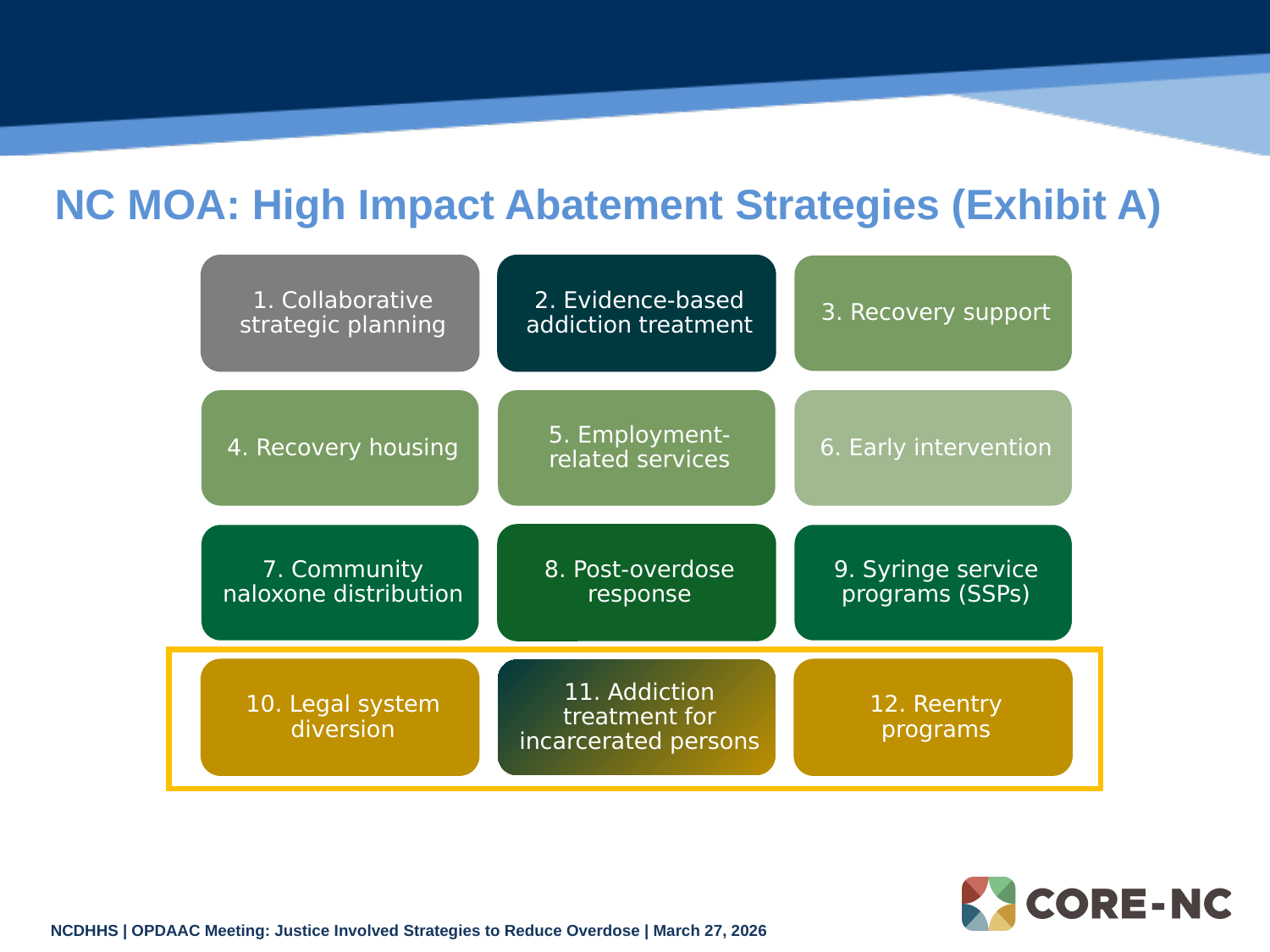

# NC MOA: High Impact Abatement Strategies (Exhibit A)
1. Collaborative strategic planning
2. Evidence-based addiction treatment
3. Recovery support
4. Recovery housing
5. Employment-related services
6. Early intervention
7. Community naloxone distribution
8. Post-overdose response
9. Syringe service programs (SSPs)
10. Legal system diversion
11. Addiction treatment for incarcerated persons
12. Reentry programs